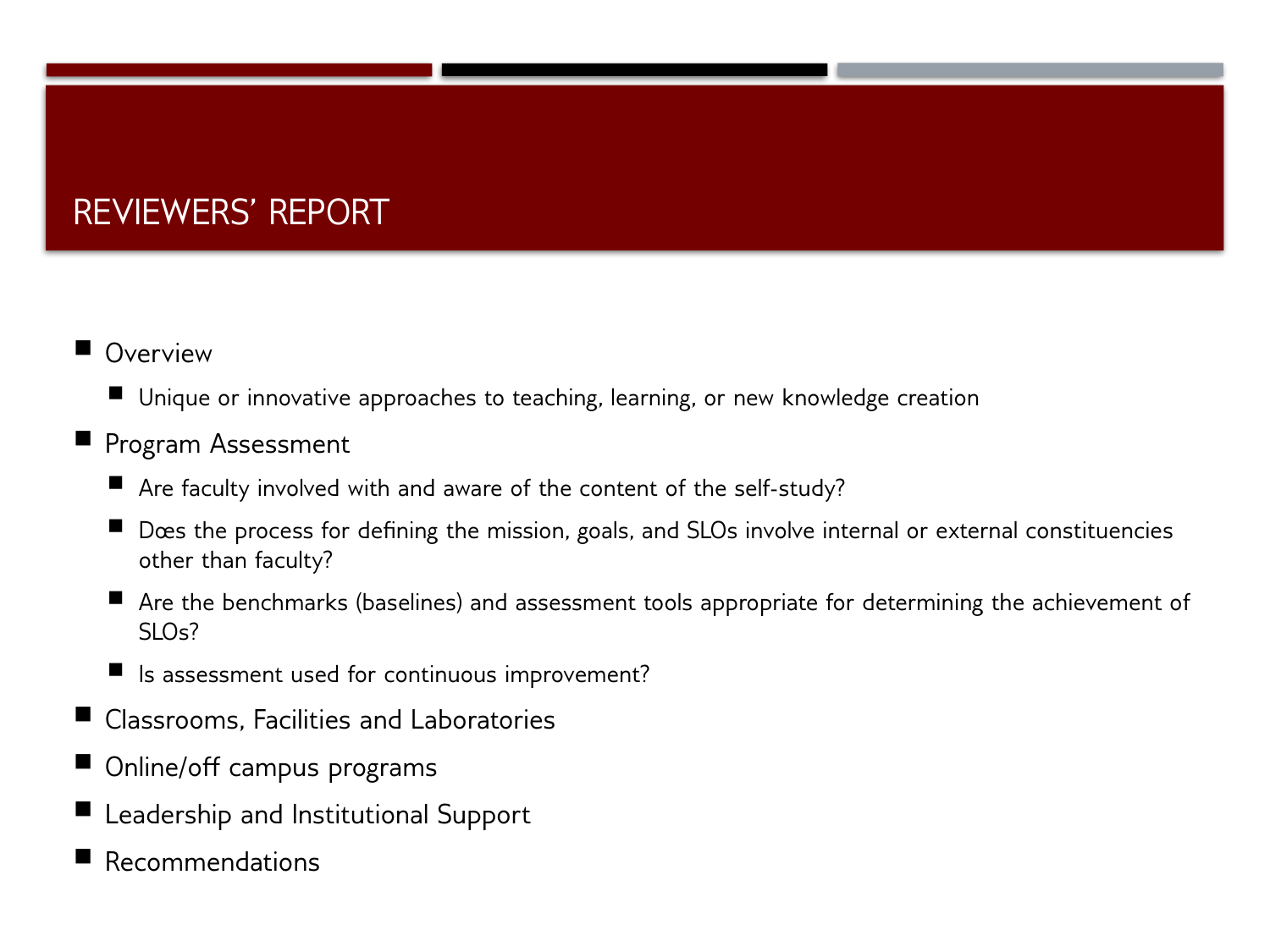

# Reviewers’ report
Overview
Unique or innovative approaches to teaching, learning, or new knowledge creation
Program Assessment
Are faculty involved with and aware of the content of the self-study?
Does the process for defining the mission, goals, and SLOs involve internal or external constituencies other than faculty?
Are the benchmarks (baselines) and assessment tools appropriate for determining the achievement of SLOs?
Is assessment used for continuous improvement?
Classrooms, Facilities and Laboratories
Online/off campus programs
Leadership and Institutional Support
Recommendations